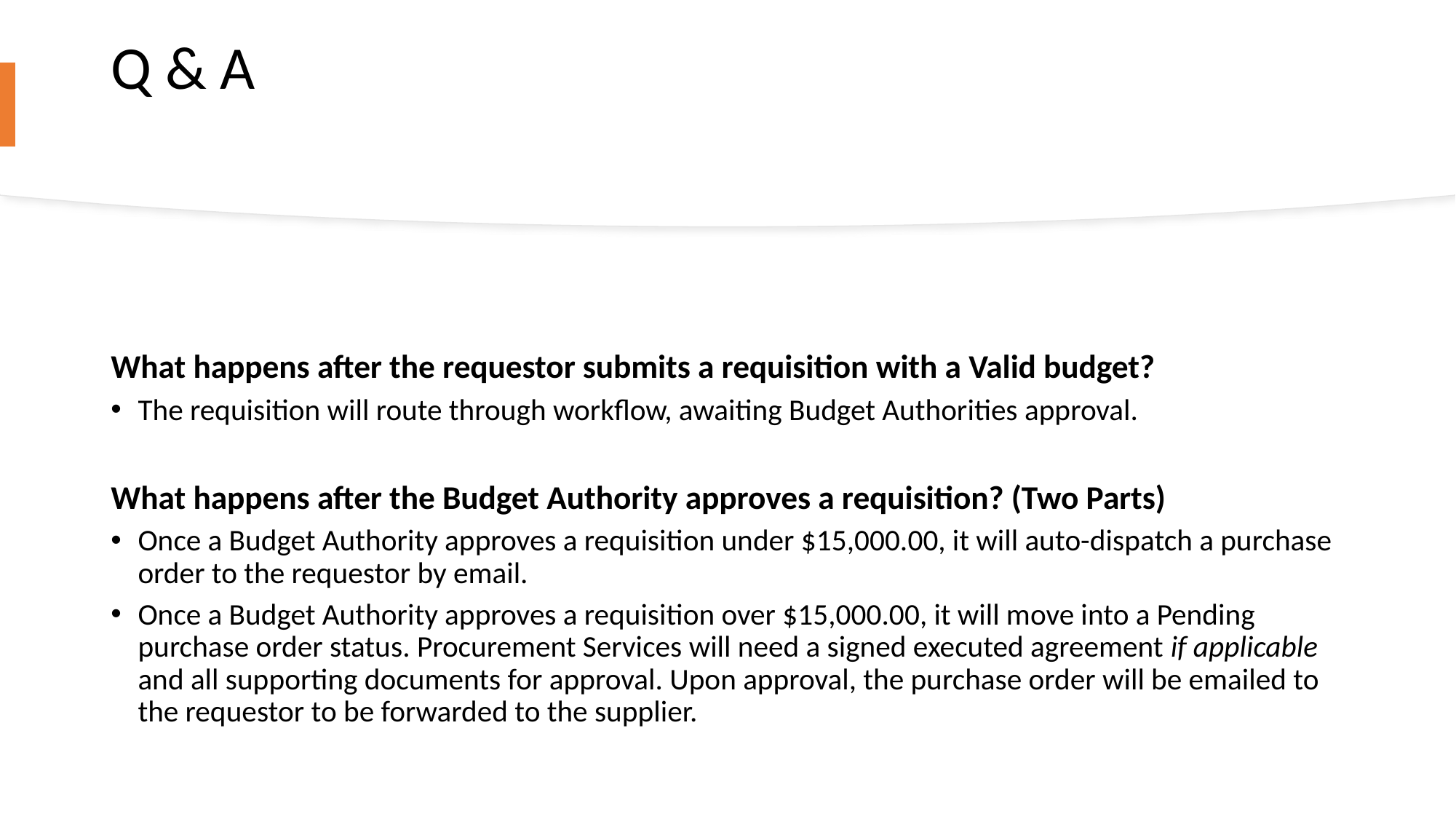

# Q & A

What happens after the requestor submits a requisition with a Valid budget?
The requisition will route through workflow, awaiting Budget Authorities approval.

What happens after the Budget Authority approves a requisition? (Two Parts)
Once a Budget Authority approves a requisition under $15,000.00, it will auto-dispatch a purchase order to the requestor by email.
Once a Budget Authority approves a requisition over $15,000.00, it will move into a Pending purchase order status. Procurement Services will need a signed executed agreement if applicable and all supporting documents for approval. Upon approval, the purchase order will be emailed to the requestor to be forwarded to the supplier.